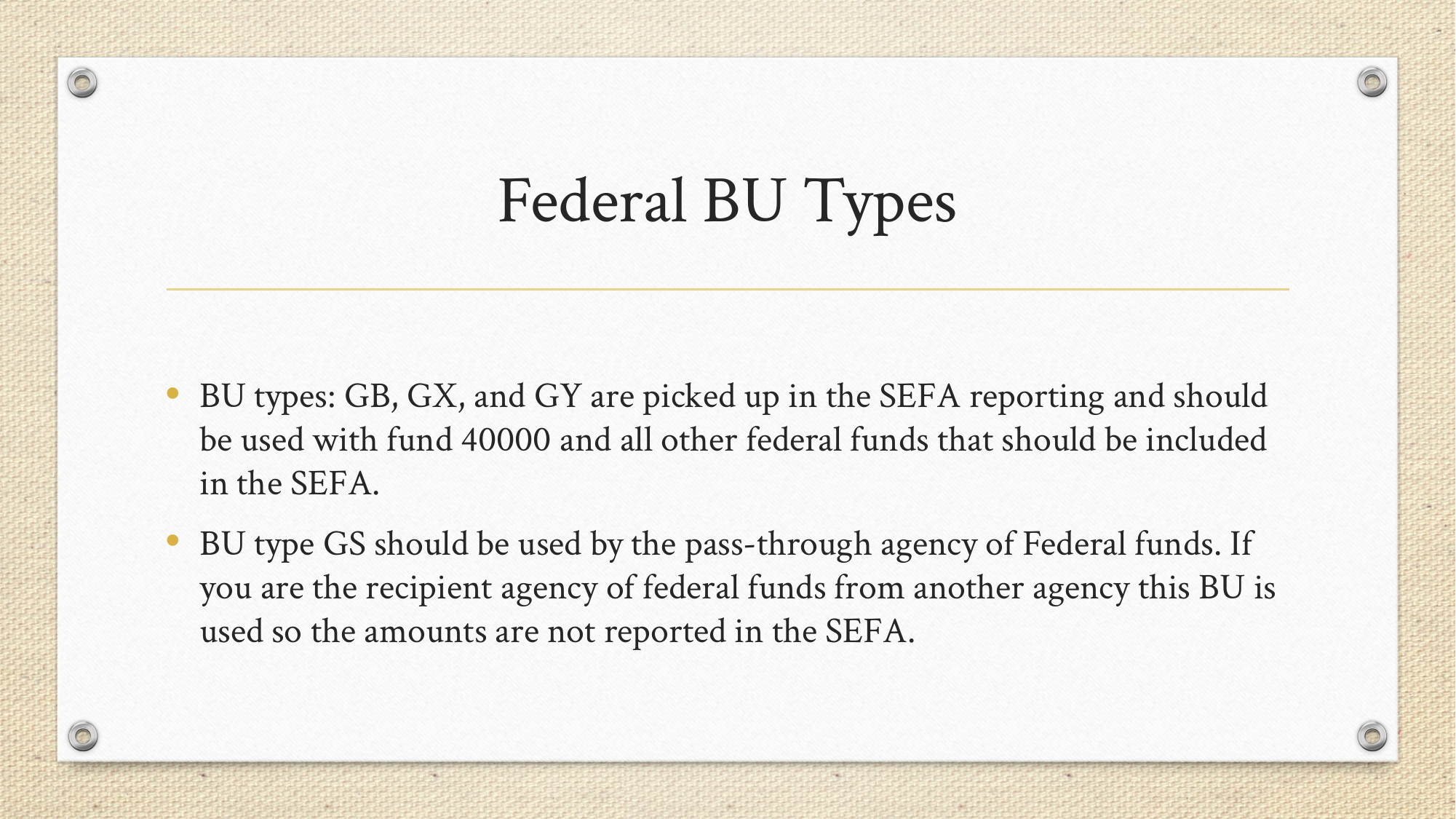

# Federal BU Types

BU types: GB, GX, and GY are picked up in the SEFA reporting and should be used with fund 40000 and all other federal funds that should be included in the SEFA.
BU type GS should be used by the pass-through agency of Federal funds. If you are the recipient agency of federal funds from another agency this BU is used so the amounts are not reported in the SEFA.